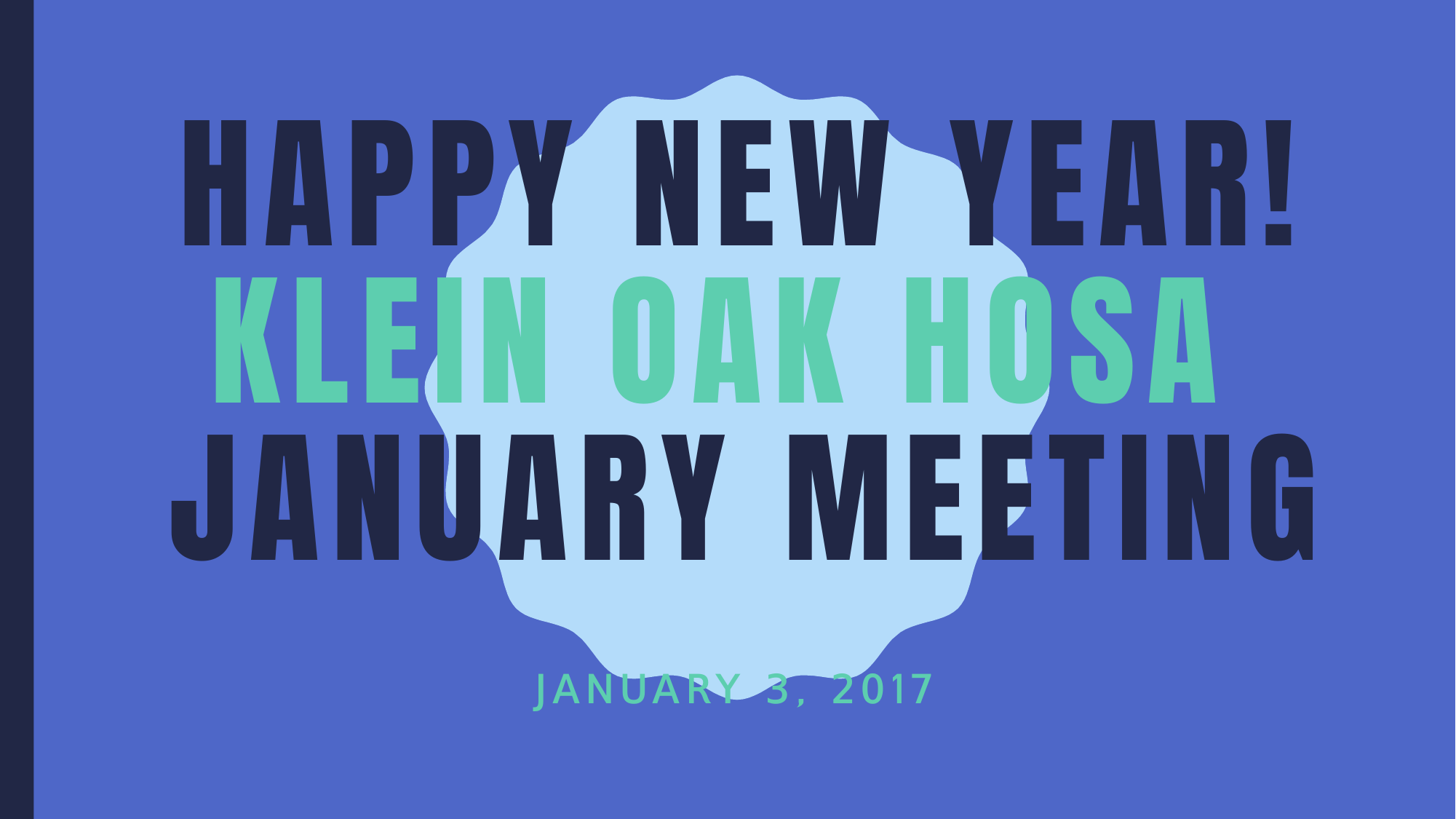

# HAPPY NEW YEAR! Klein oak Hosa January Meeting
January 3, 2017